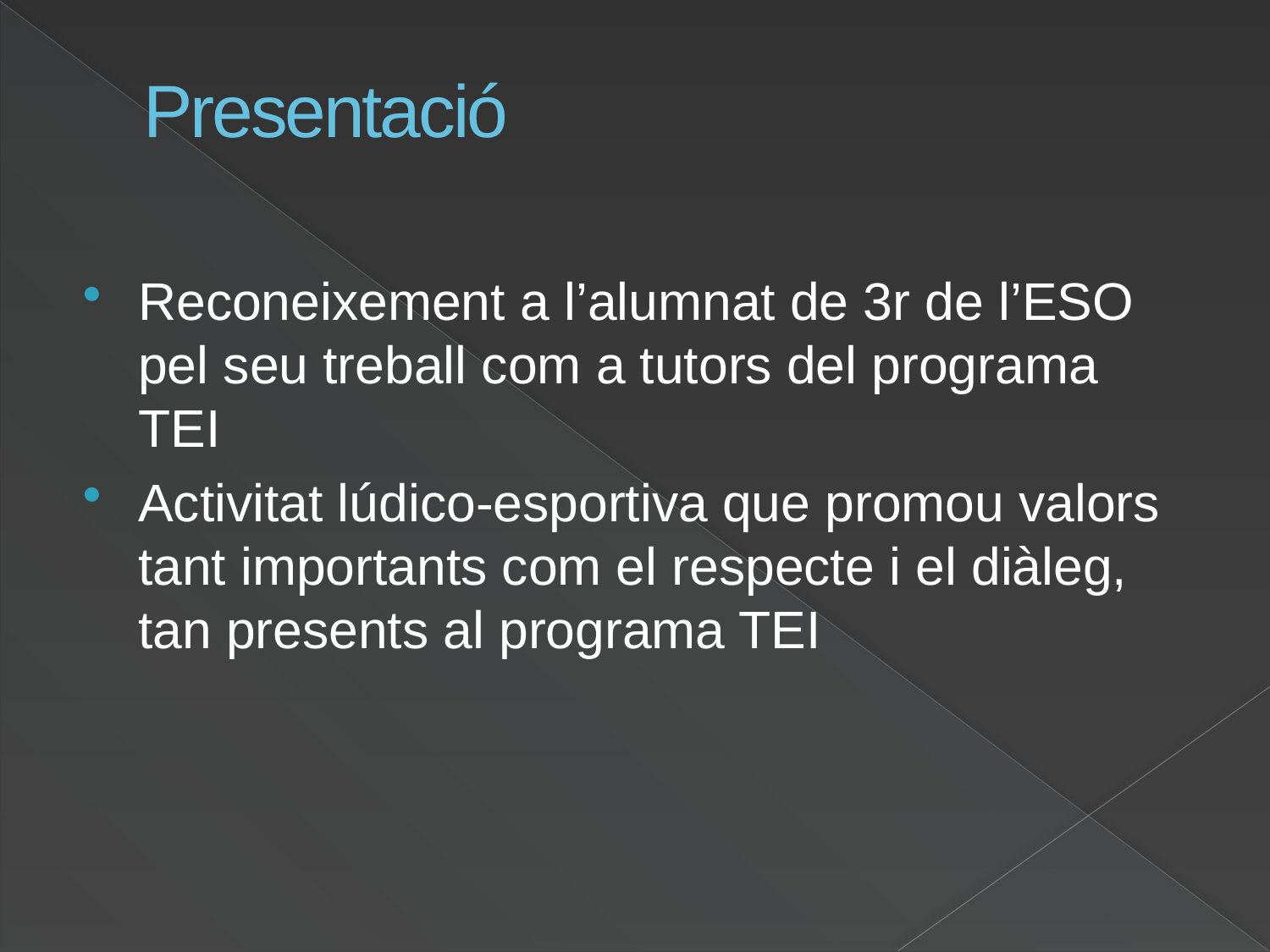

# Presentació
Reconeixement a l’alumnat de 3r de l’ESO pel seu treball com a tutors del programa TEI
Activitat lúdico-esportiva que promou valors tant importants com el respecte i el diàleg, tan presents al programa TEI